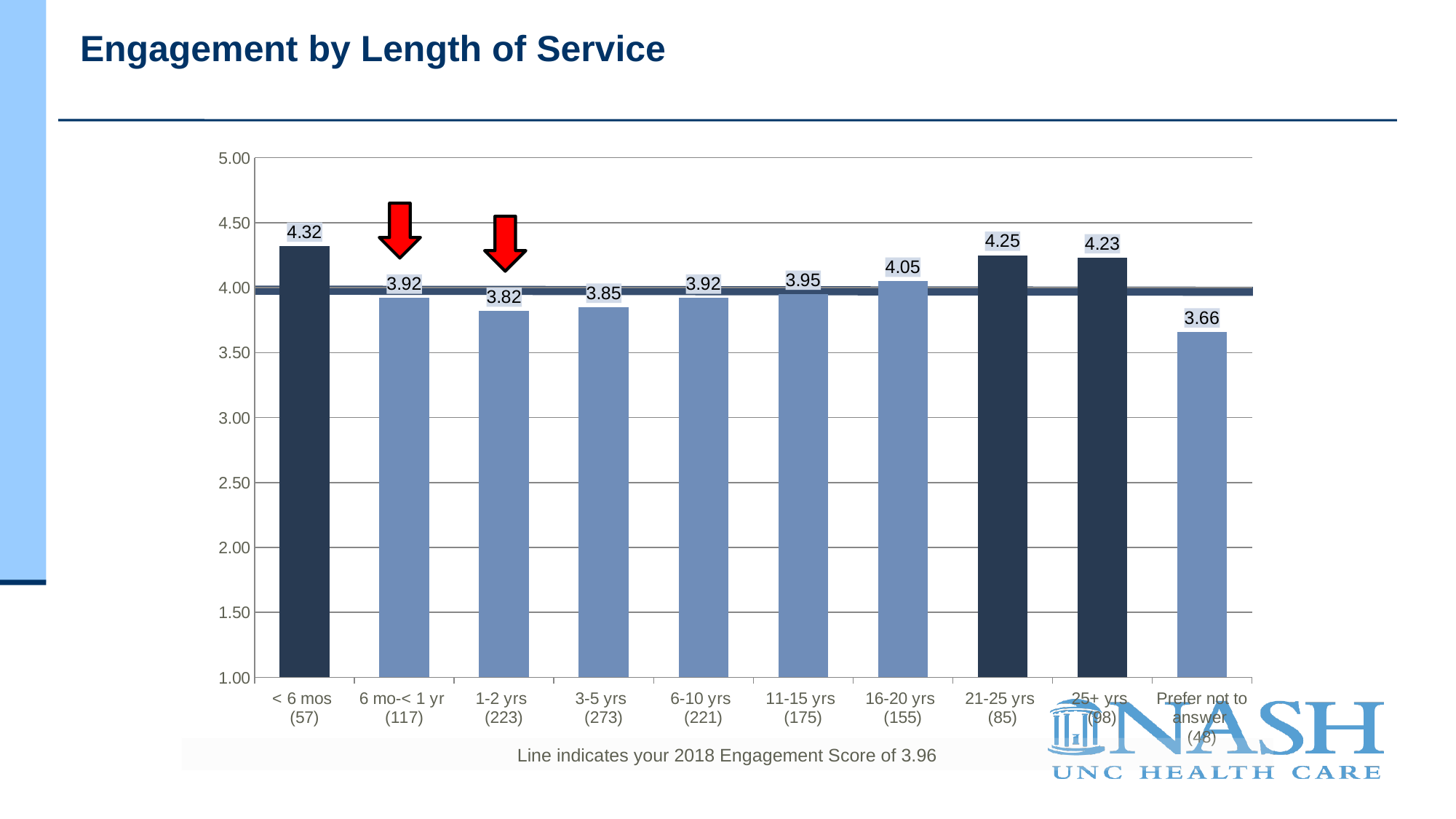

# Engagement by Length of Service

### Chart

| Category |  |
|---|---|
| < 6 mos
(57) | 4.32 |
| 6 mo-< 1 yr
(117) | 3.92 |
| 1-2 yrs
(223) | 3.82 |
| 3-5 yrs
(273) | 3.85 |
| 6-10 yrs
(221) | 3.92 |
| 11-15 yrs
(175) | 3.95 |
| 16-20 yrs
(155) | 4.05 |
| 21-25 yrs
(85) | 4.25 |
| 25+ yrs
(98) | 4.23 |
| Prefer not to answer
(48) | 3.66 |

Line indicates your 2018 Engagement Score of 3.96